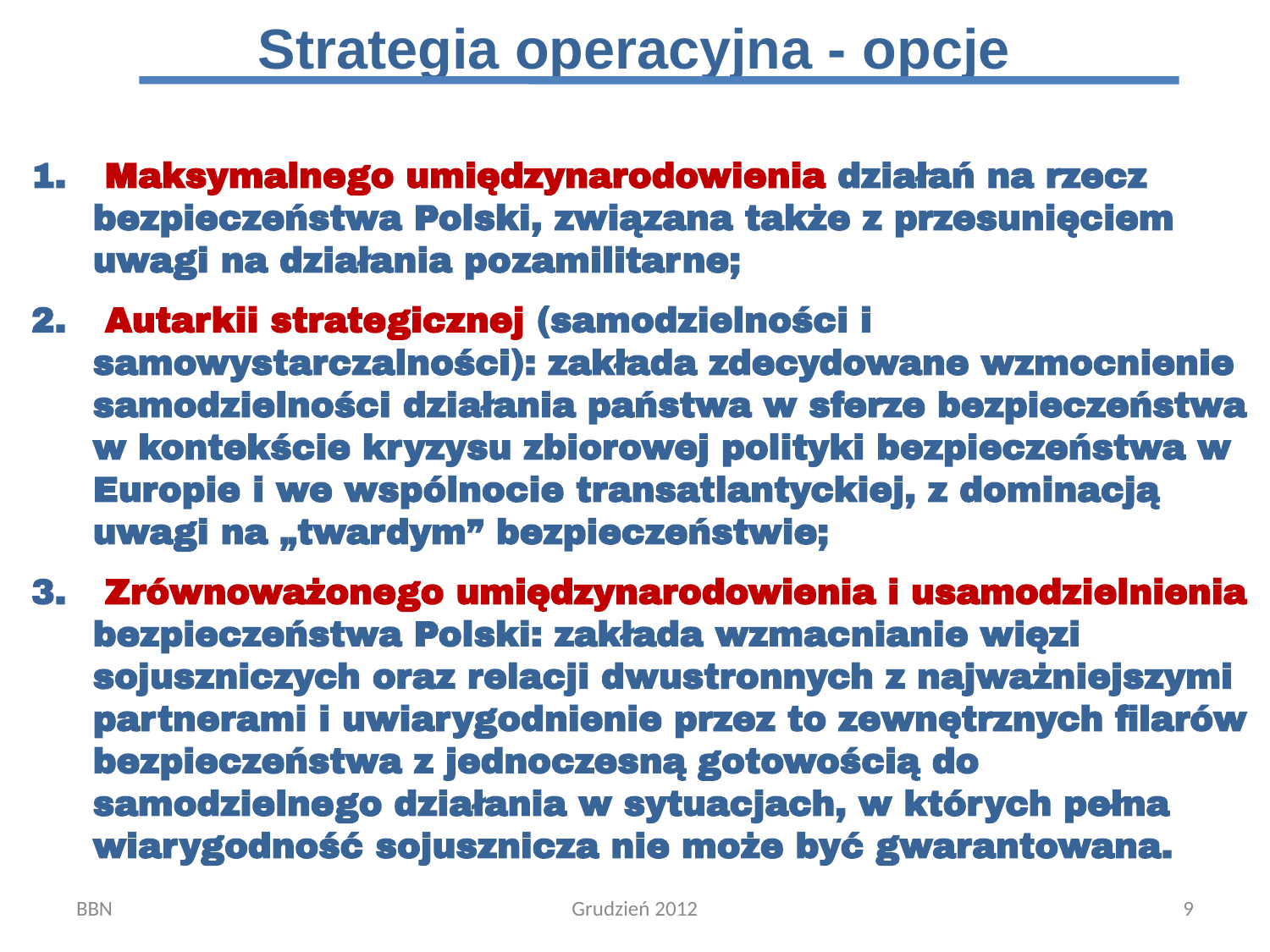

Strategia operacyjna - opcje

 Maksymalnego umiędzynarodowienia działań na rzecz bezpieczeństwa Polski, związana także z przesunięciem uwagi na działania pozamilitarne;
 Autarkii strategicznej (samodzielności i samowystarczalności): zakłada zdecydowane wzmocnienie samodzielności działania państwa w sferze bezpieczeństwa w kontekście kryzysu zbiorowej polityki bezpieczeństwa w Europie i we wspólnocie transatlantyckiej, z dominacją uwagi na „twardym” bezpieczeństwie;
 Zrównoważonego umiędzynarodowienia i usamodzielnienia bezpieczeństwa Polski: zakłada wzmacnianie więzi sojuszniczych oraz relacji dwustronnych z najważniejszymi partnerami i uwiarygodnienie przez to zewnętrznych filarów bezpieczeństwa z jednoczesną gotowością do samodzielnego działania w sytuacjach, w których pełna wiarygodność sojusznicza nie może być gwarantowana.
BBN
Grudzień 2012
9